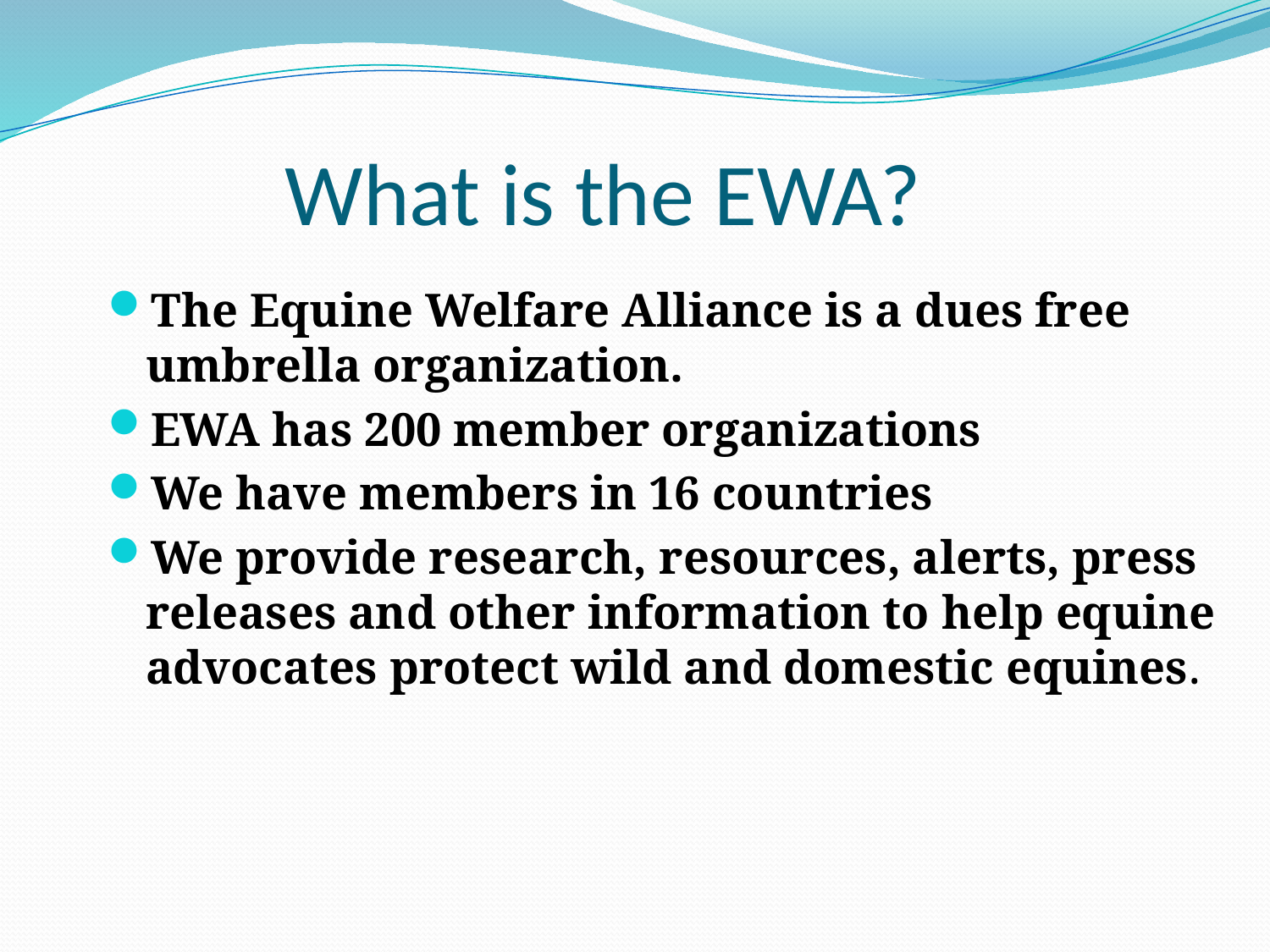

# What is the EWA?
The Equine Welfare Alliance is a dues free umbrella organization.
EWA has 200 member organizations
We have members in 16 countries
We provide research, resources, alerts, press releases and other information to help equine advocates protect wild and domestic equines.